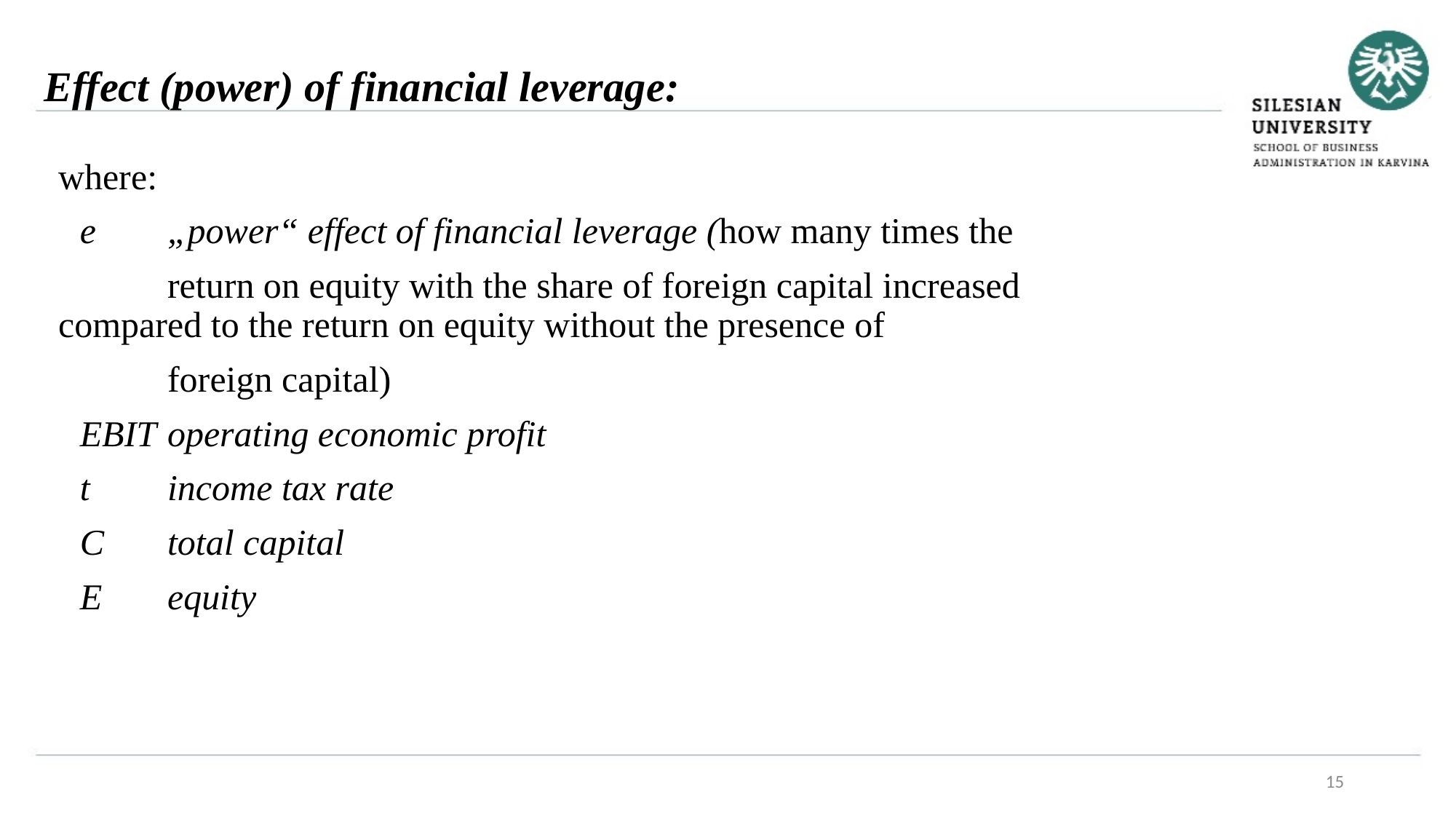

Effect (power) of financial leverage:

where:
e	„power“ effect of financial leverage (how many times the
	return on equity with the share of foreign capital increased 	compared to the return on equity without the presence of
	foreign capital)
EBIT	operating economic profit
t	income tax rate
C	total capital
E 	equity

15